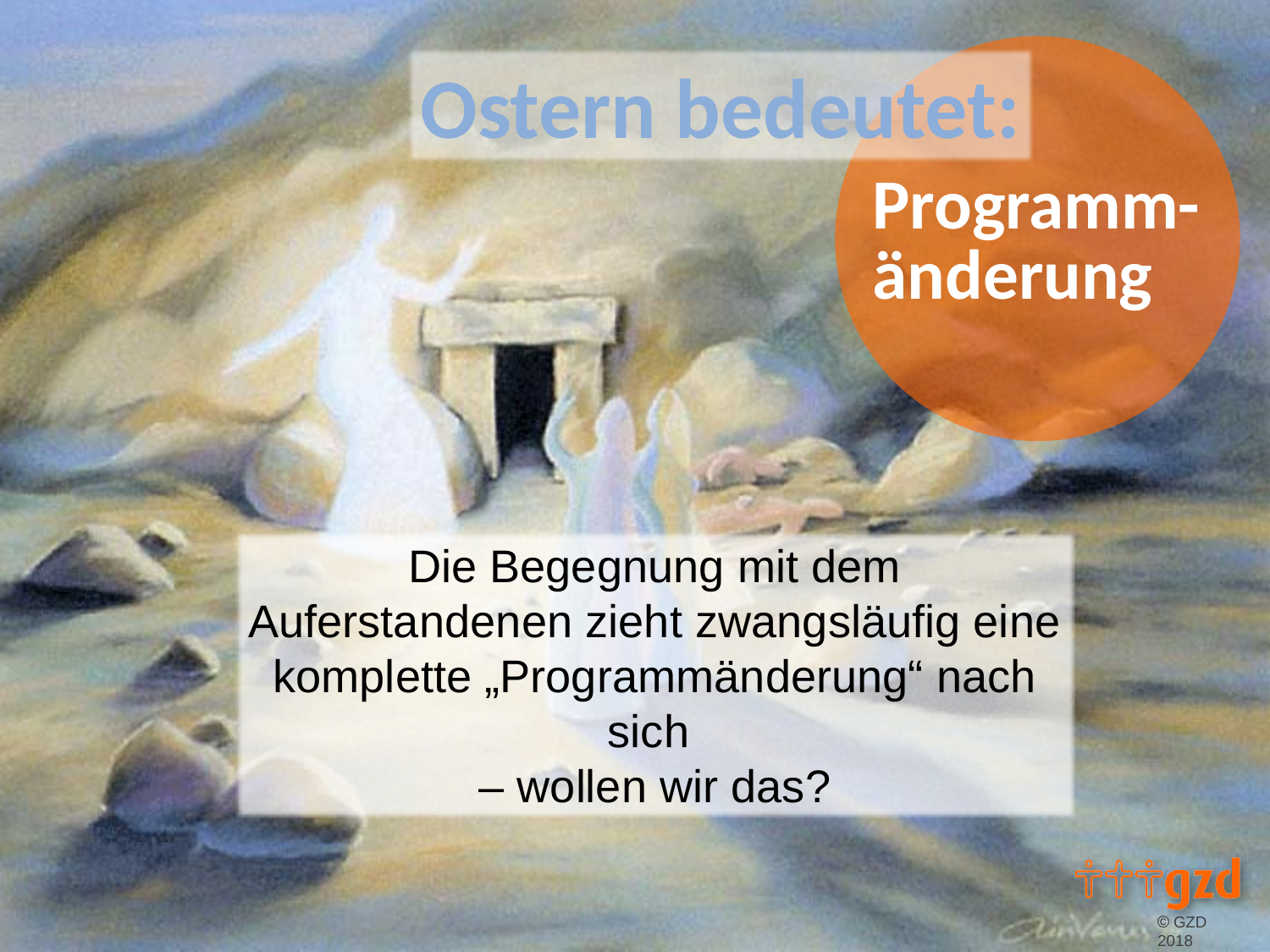

Die Begegnung mit dem Auferstandenen zieht zwangsläufig eine komplette „Programmänderung“ nach sich
– wollen wir das?